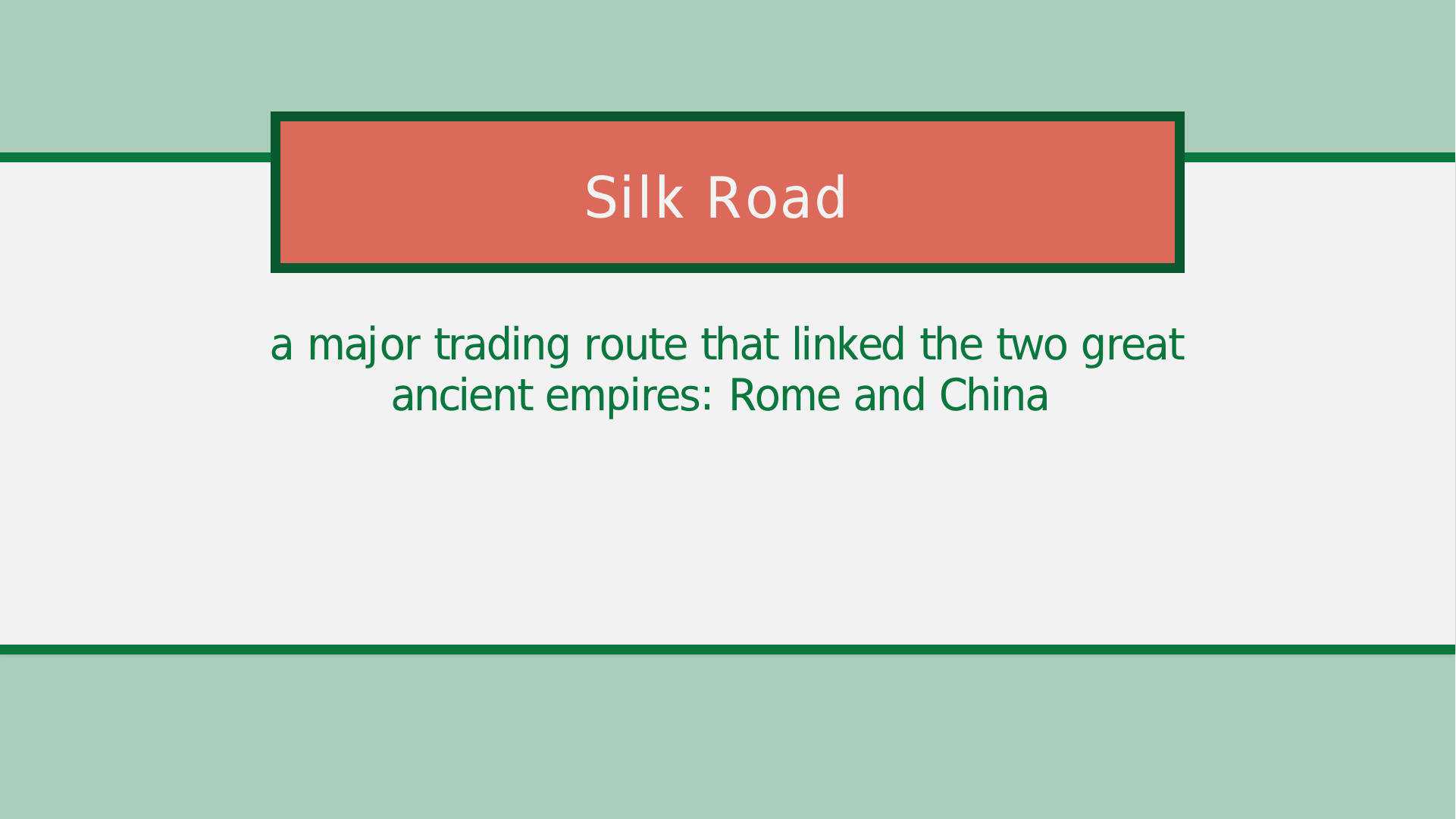

# Silk Road
a major trading route that linked the two great ancient empires: Rome and China